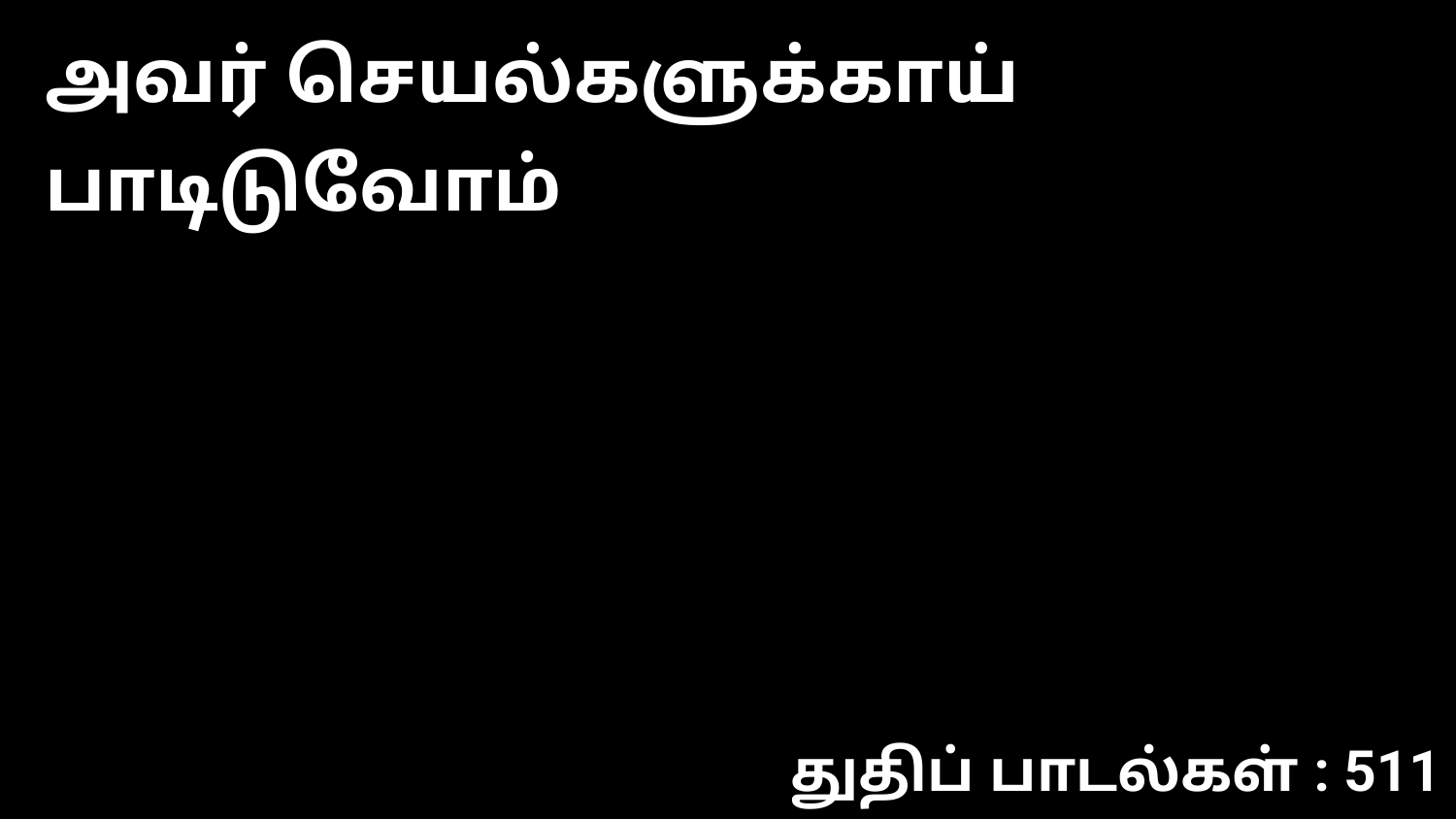

அவர் செயல்களுக்காய் பாடிடுவோம்
துதிப் பாடல்கள் : 511